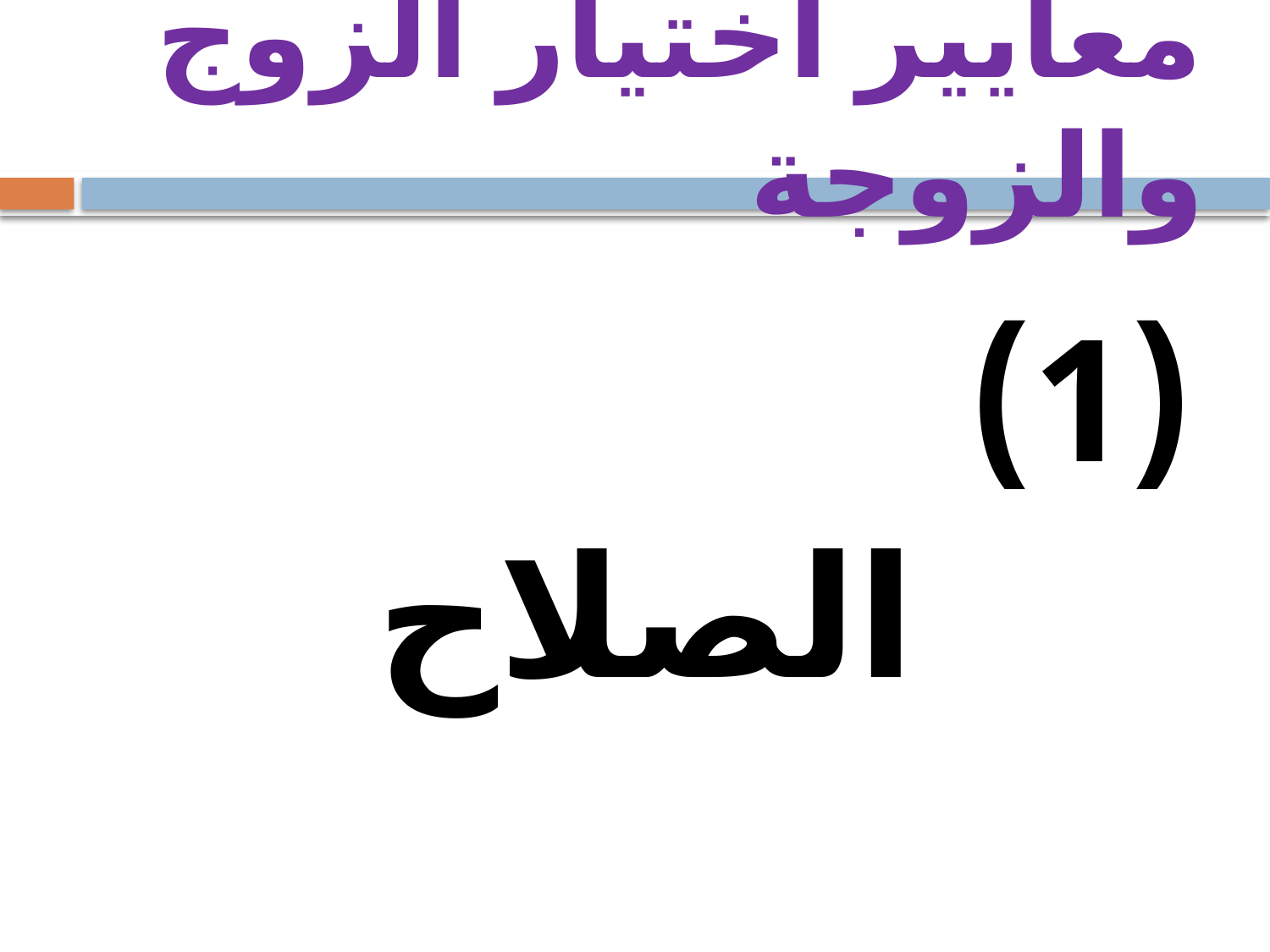

# معايير اختيار الزوج والزوجة
(1)
الصلاح